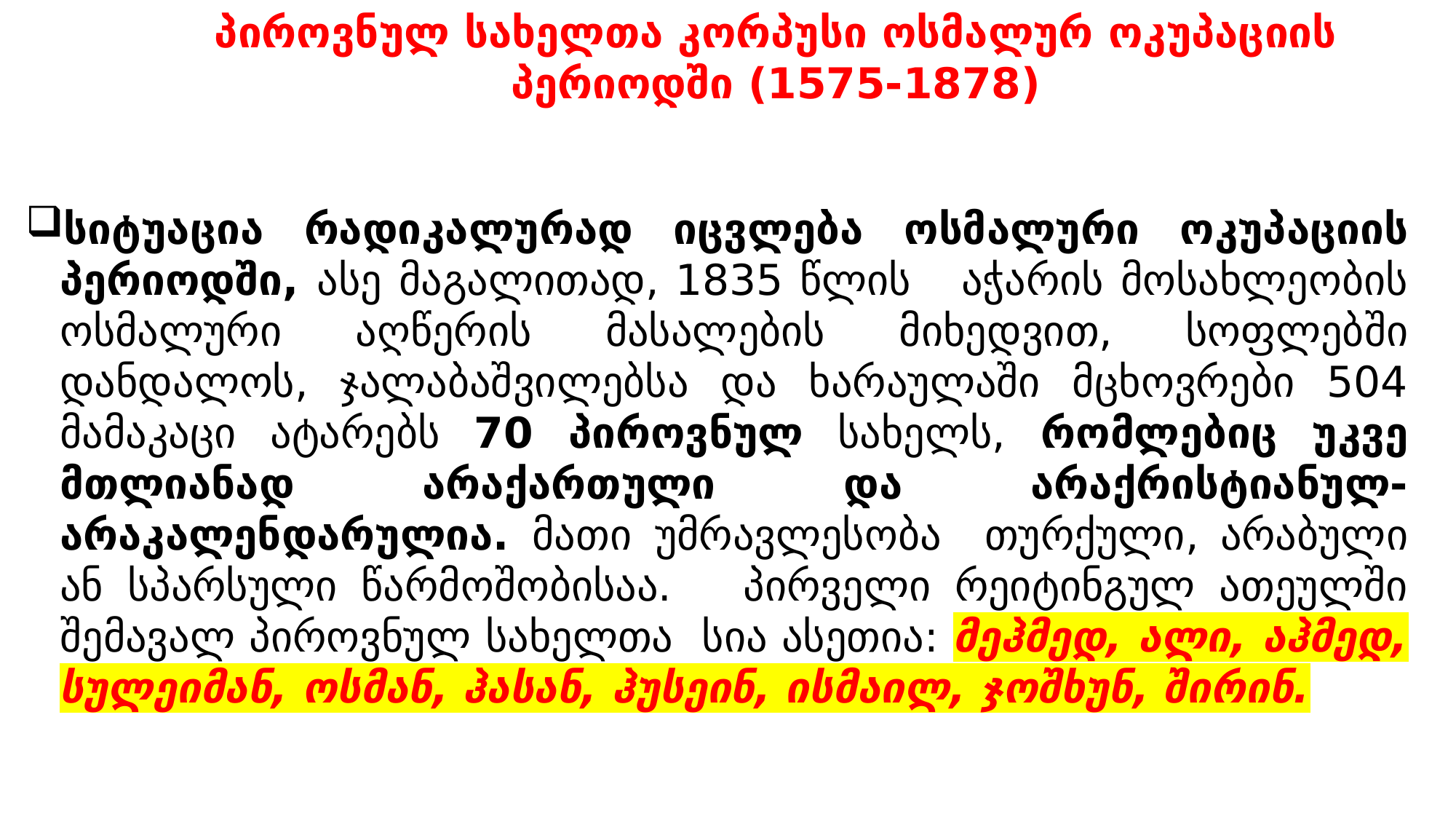

პიროვნულ სახელთა კორპუსი ოსმალურ ოკუპაციის პერიოდში (1575-1878)
სიტუაცია რადიკალურად იცვლება ოსმალური ოკუპაციის პერიოდში, ასე მაგალითად, 1835 წლის   აჭარის მოსახლეობის ოსმალური აღწერის მასალების მიხედვით, სოფლებში დანდალოს, ჯალაბაშვილებსა და ხარაულაში მცხოვრები 504 მამაკაცი ატარებს 70 პიროვნულ სახელს, რომლებიც უკვე მთლიანად არაქართული და არაქრისტიანულ-არაკალენდარულია. მათი უმრავლესობა  თურქული, არაბული ან სპარსული წარმოშობისაა.   პირველი რეიტინგულ ათეულში შემავალ პიროვნულ სახელთა  სია ასეთია: მეჰმედ, ალი, აჰმედ, სულეიმან, ოსმან, ჰასან, ჰუსეინ, ისმაილ, ჯოშხუნ, შირინ.